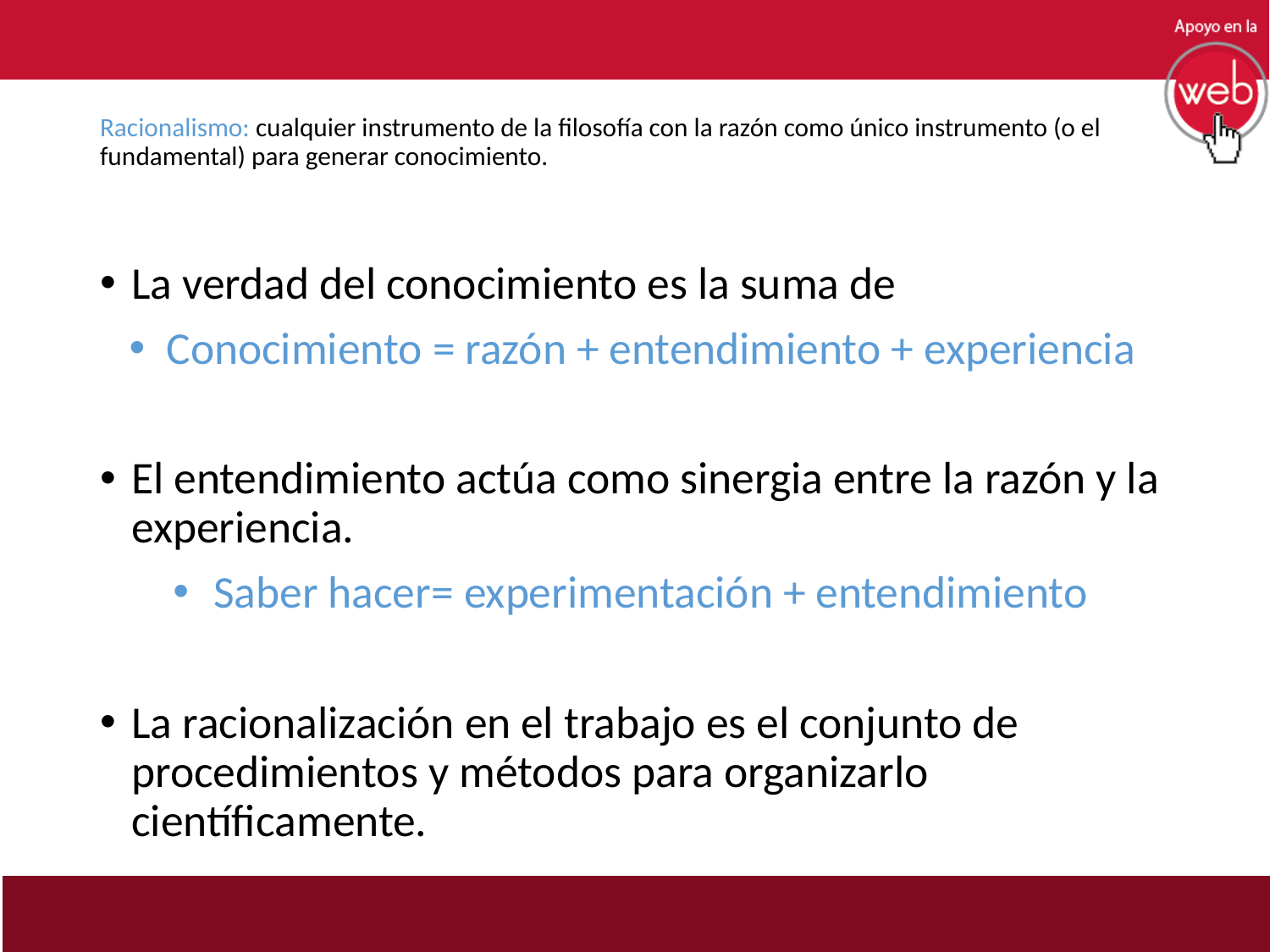

# Racionalismo: cualquier instrumento de la filosofía con la razón como único instrumento (o el fundamental) para generar conocimiento.
La verdad del conocimiento es la suma de
Conocimiento = razón + entendimiento + experiencia

El entendimiento actúa como sinergia entre la razón y la experiencia.
Saber hacer= experimentación + entendimiento

La racionalización en el trabajo es el conjunto de procedimientos y métodos para organizarlo científicamente.